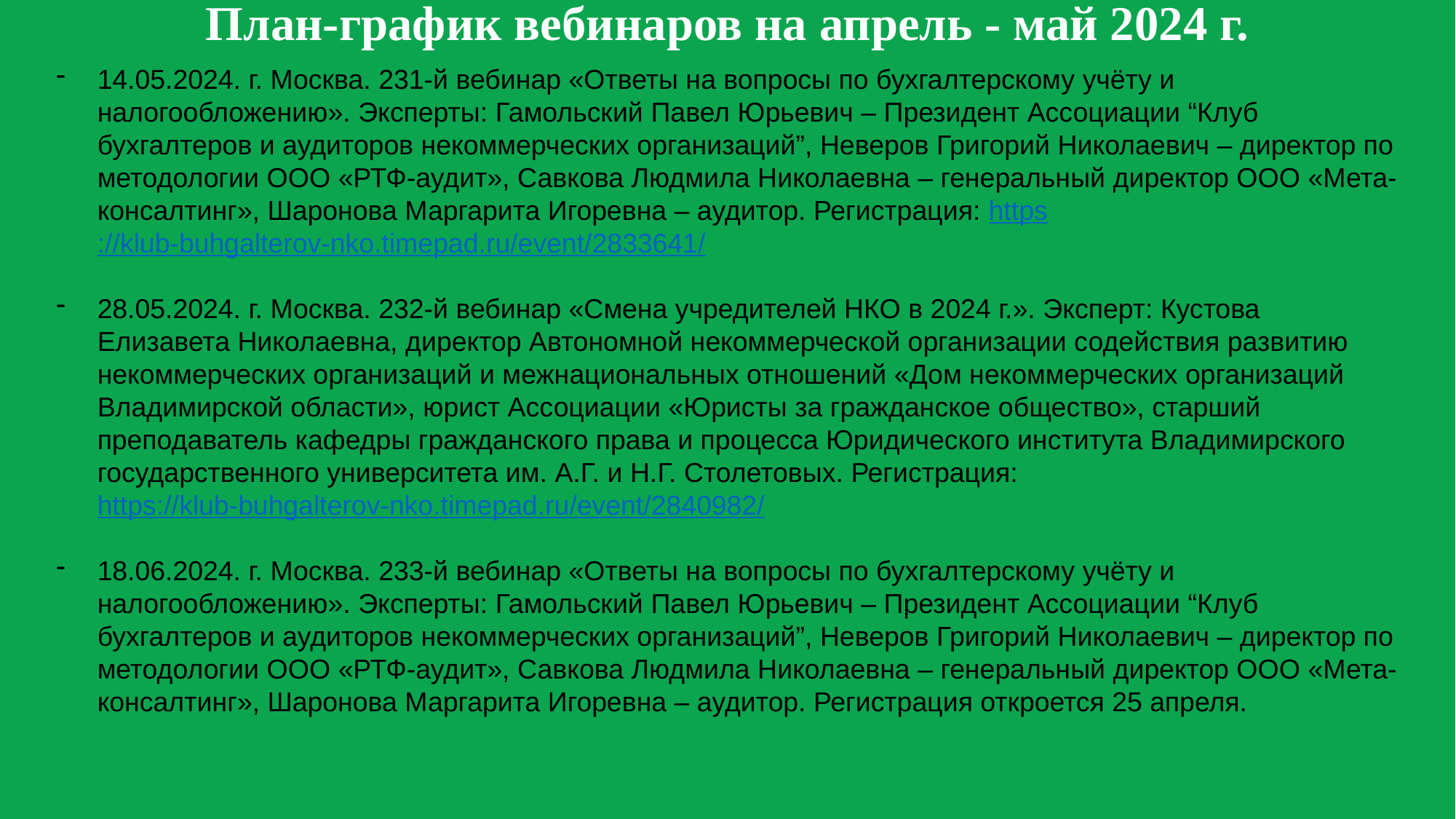

План-график вебинаров на апрель - май 2024 г.
14.05.2024. г. Москва. 231-й вебинар «Ответы на вопросы по бухгалтерcкому учёту и налогообложению». Эксперты: Гамольский Павел Юрьевич – Президент Ассоциации “Клуб бухгалтеров и аудиторов некоммерческих организаций”, Неверов Григорий Николаевич – директор по методологии ООО «РТФ-аудит», Савкова Людмила Николаевна – генеральный директор ООО «Мета-консалтинг», Шаронова Маргарита Игоревна – аудитор. Регистрация: https://klub-buhgalterov-nko.timepad.ru/event/2833641/

28.05.2024. г. Москва. 232-й вебинар «Смена учредителей НКО в 2024 г.». Эксперт: Кустова Елизавета Николаевна, директор Автономной некоммерческой организации содействия развитию некоммерческих организаций и межнациональных отношений «Дом некоммерческих организаций Владимирской области», юрист Ассоциации «Юристы за гражданское общество», старший преподаватель кафедры гражданского права и процесса Юридического института Владимирского государственного университета им. А.Г. и Н.Г. Столетовых. Регистрация: https://klub-buhgalterov-nko.timepad.ru/event/2840982/

18.06.2024. г. Москва. 233-й вебинар «Ответы на вопросы по бухгалтерcкому учёту и налогообложению». Эксперты: Гамольский Павел Юрьевич – Президент Ассоциации “Клуб бухгалтеров и аудиторов некоммерческих организаций”, Неверов Григорий Николаевич – директор по методологии ООО «РТФ-аудит», Савкова Людмила Николаевна – генеральный директор ООО «Мета-консалтинг», Шаронова Маргарита Игоревна – аудитор. Регистрация откроется 25 апреля.